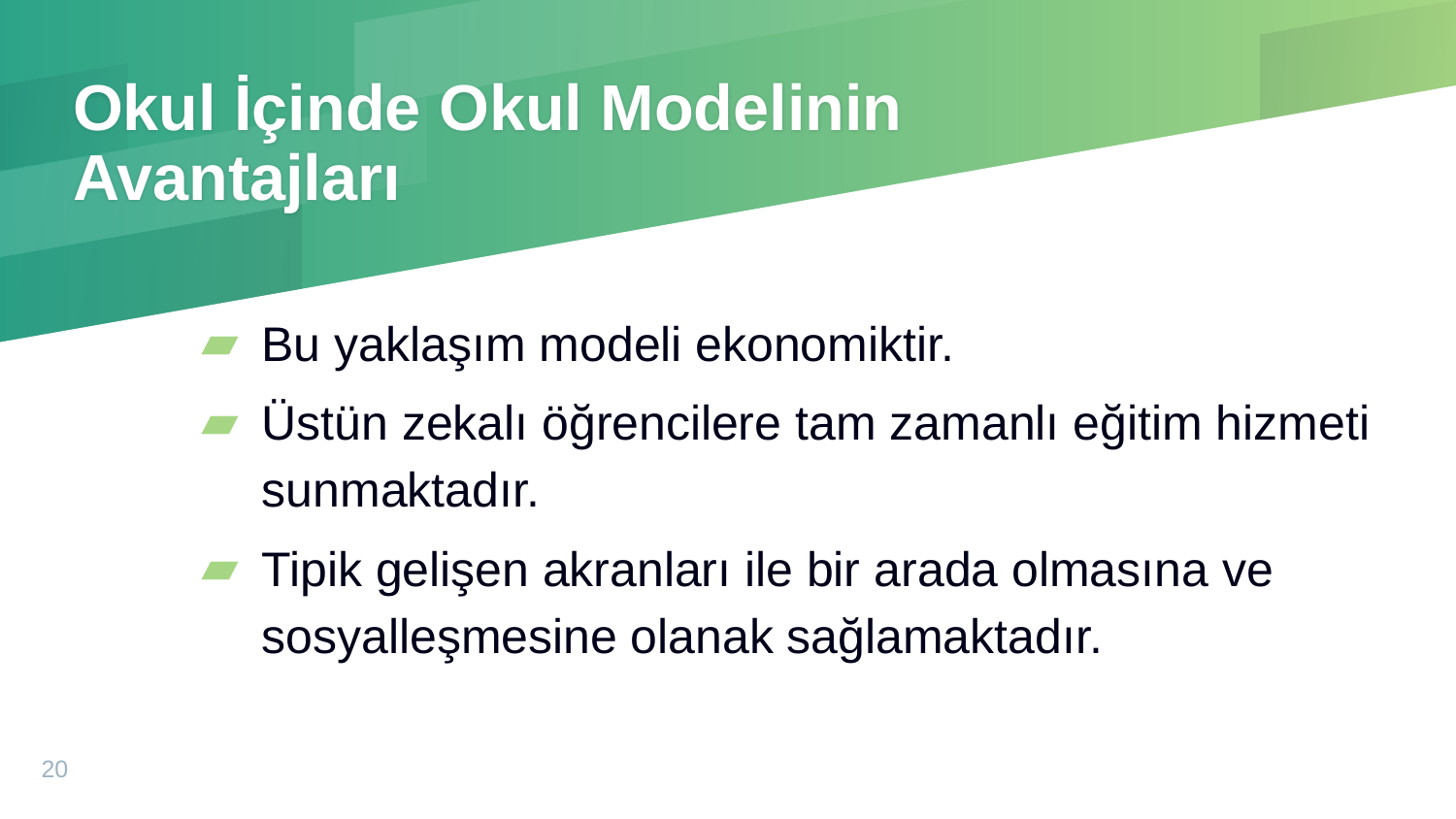

# Okul İçinde Okul Modelinin Avantajları
Bu yaklaşım modeli ekonomiktir.
Üstün zekalı öğrencilere tam zamanlı eğitim hizmeti sunmaktadır.
Tipik gelişen akranları ile bir arada olmasına ve sosyalleşmesine olanak sağlamaktadır.
20